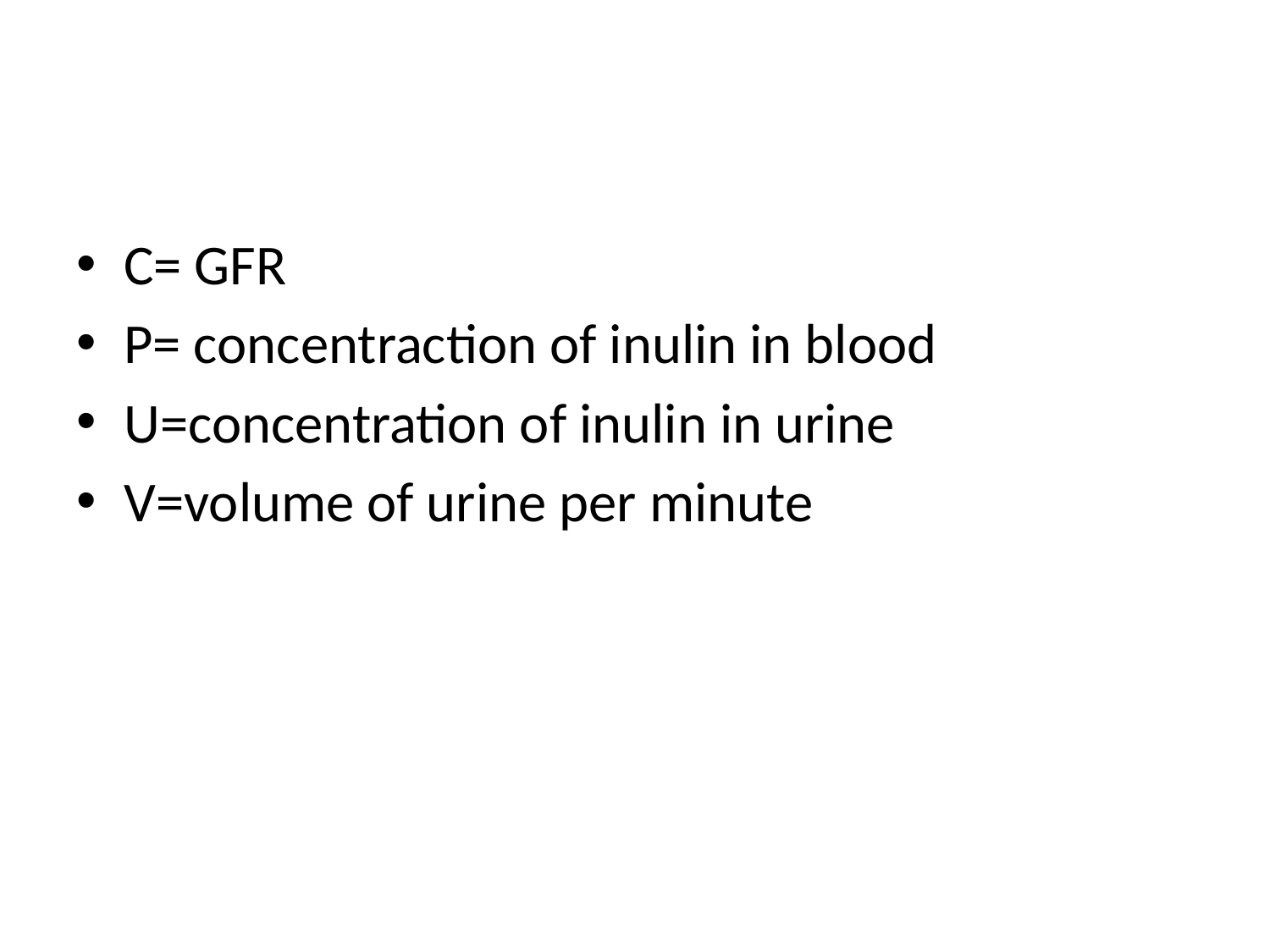

#
C= GFR
P= concentraction of inulin in blood
U=concentration of inulin in urine
V=volume of urine per minute